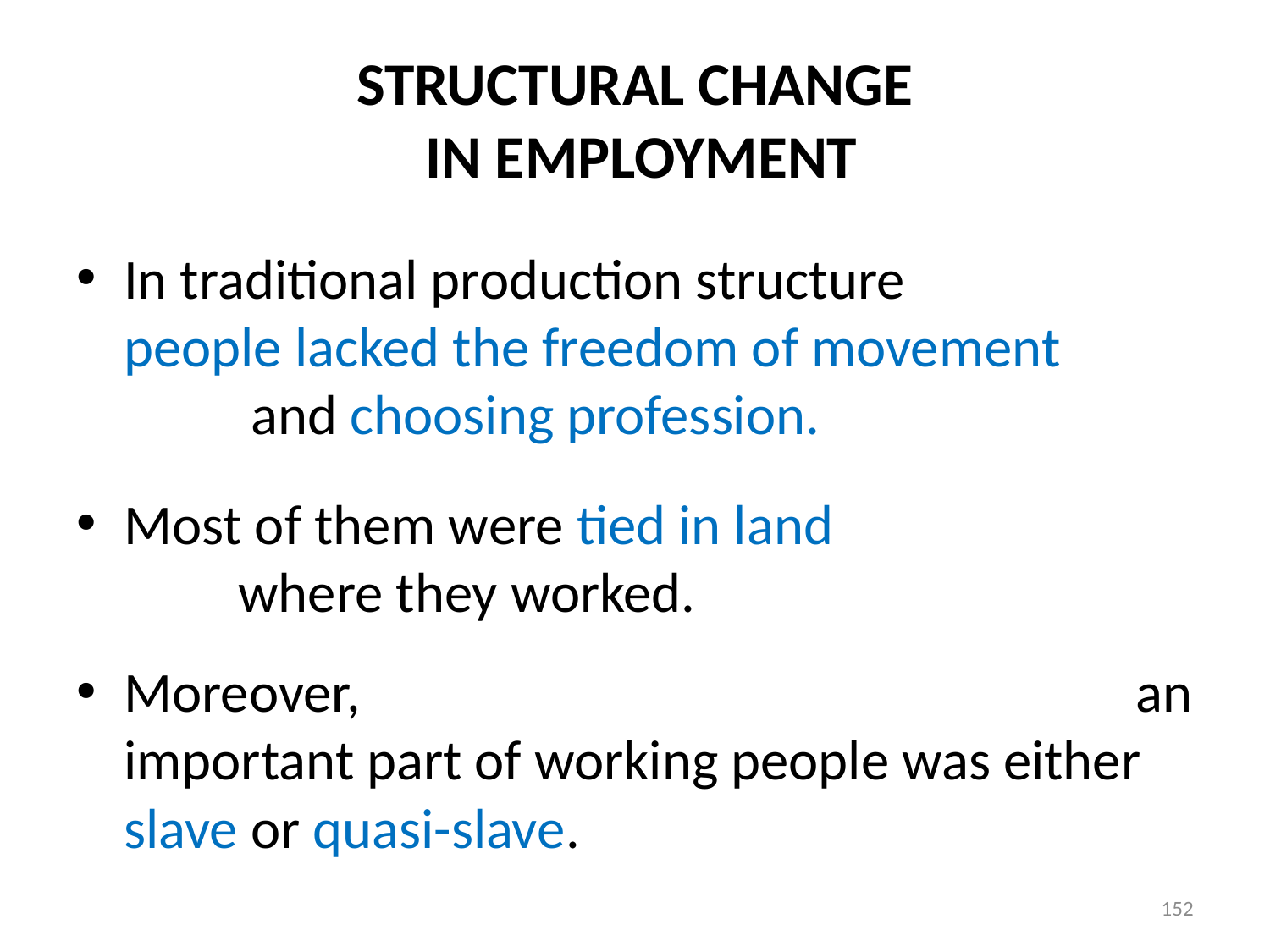

# STRUCTURAL CHANGE IN EMPLOYMENT
In traditional production structure           people lacked the freedom of movement                     and choosing profession.
Most of them were tied in land                                      where they worked.
Moreover,                                                             an important part of working people was either slave or quasi-slave.

152